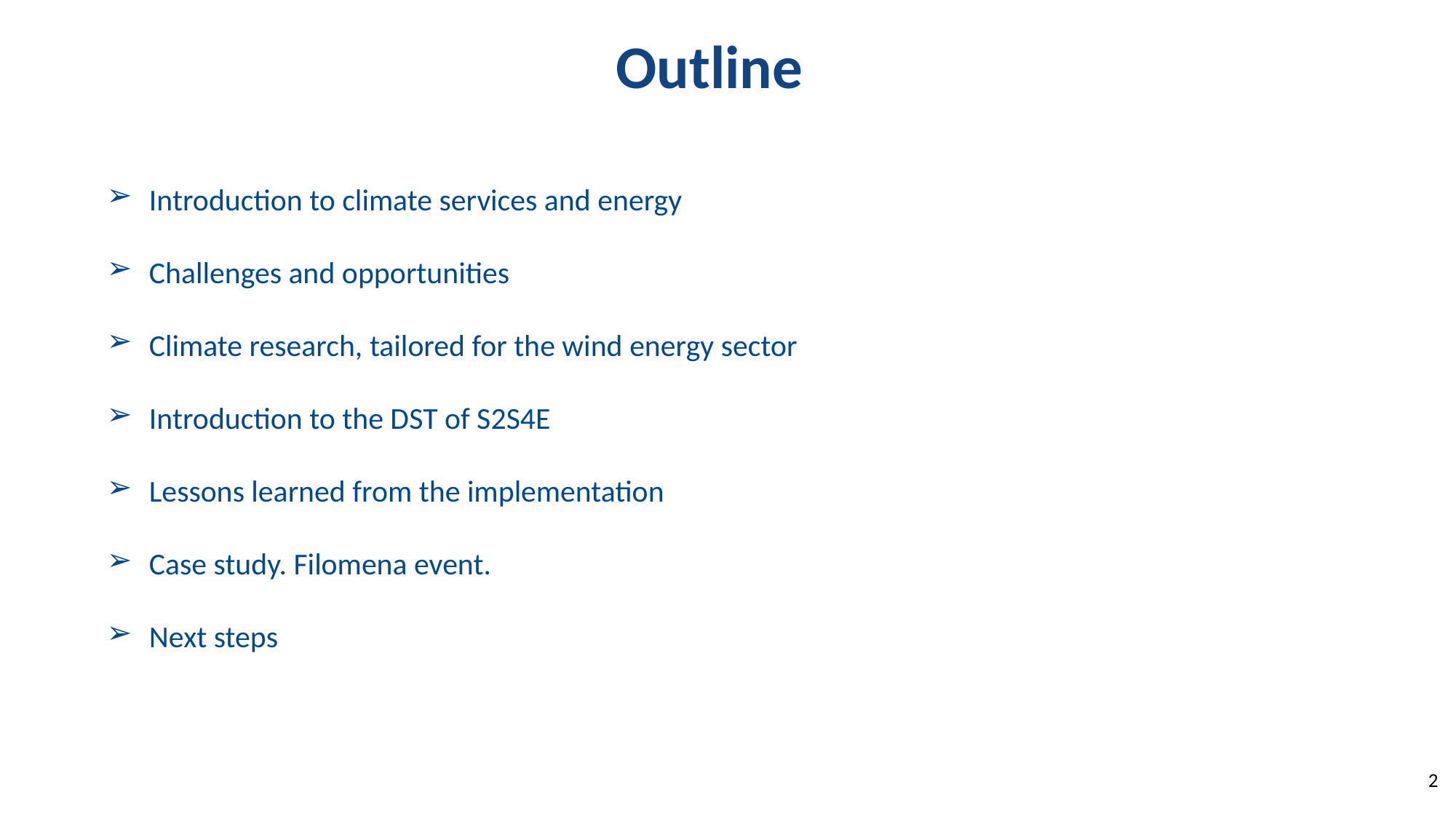

# Outline

Introduction to climate services and energy

Challenges and opportunities

Climate research, tailored for the wind energy sector

Introduction to the DST of S2S4E

Lessons learned from the implementation

Case study. Filomena event.

Next steps

2